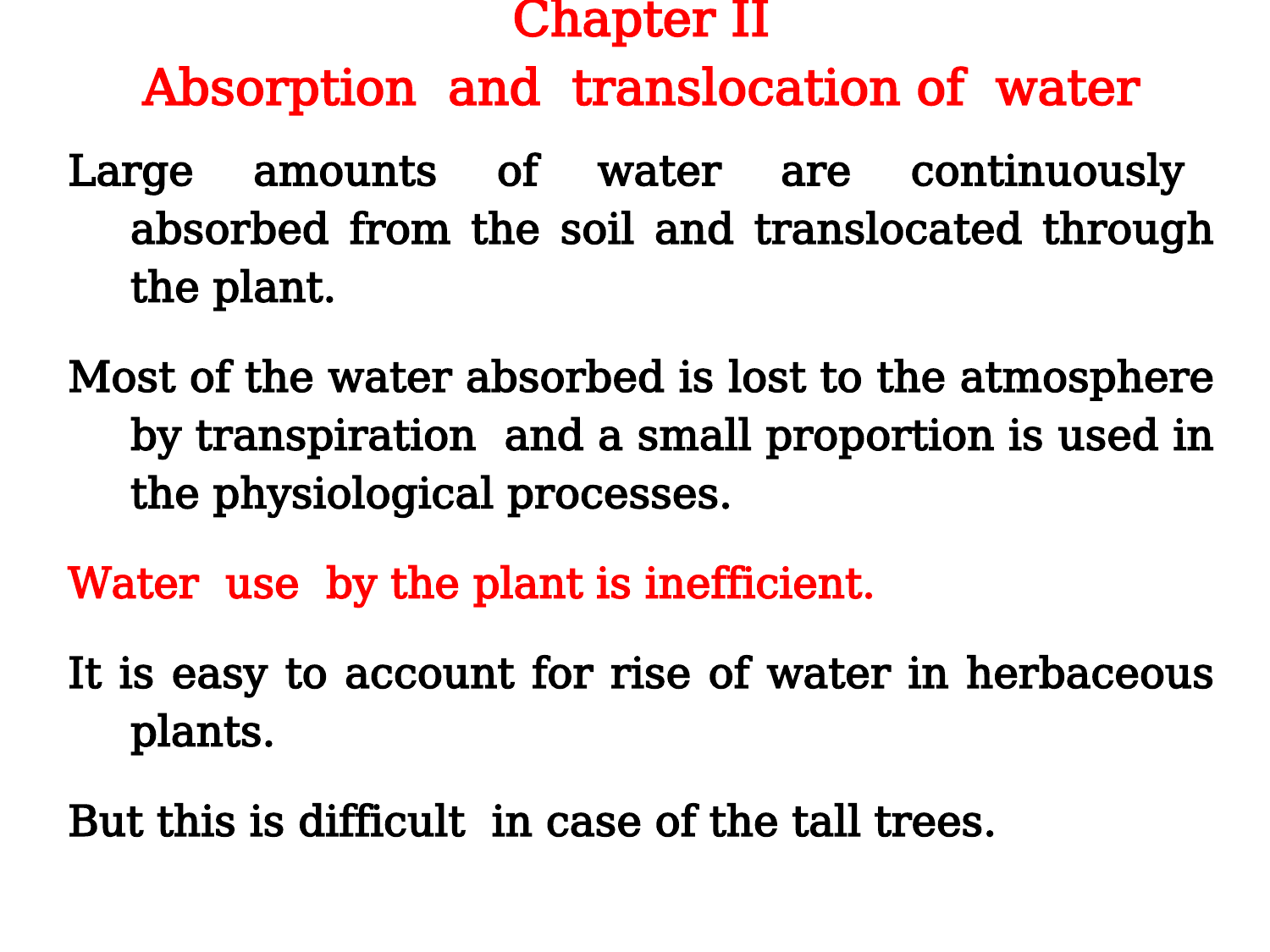

Chapter II
Absorption  and  translocation of  water
Large  amounts  of  water  are  continuously  absorbed from the soil and translocated through the plant.
Most of the water absorbed is lost to the atmosphere by transpiration  and a small proportion is used in the physiological processes.
Water  use  by the plant is inefficient.
It is easy to account for rise of water in herbaceous plants.
But this is difficult  in case of the tall trees.